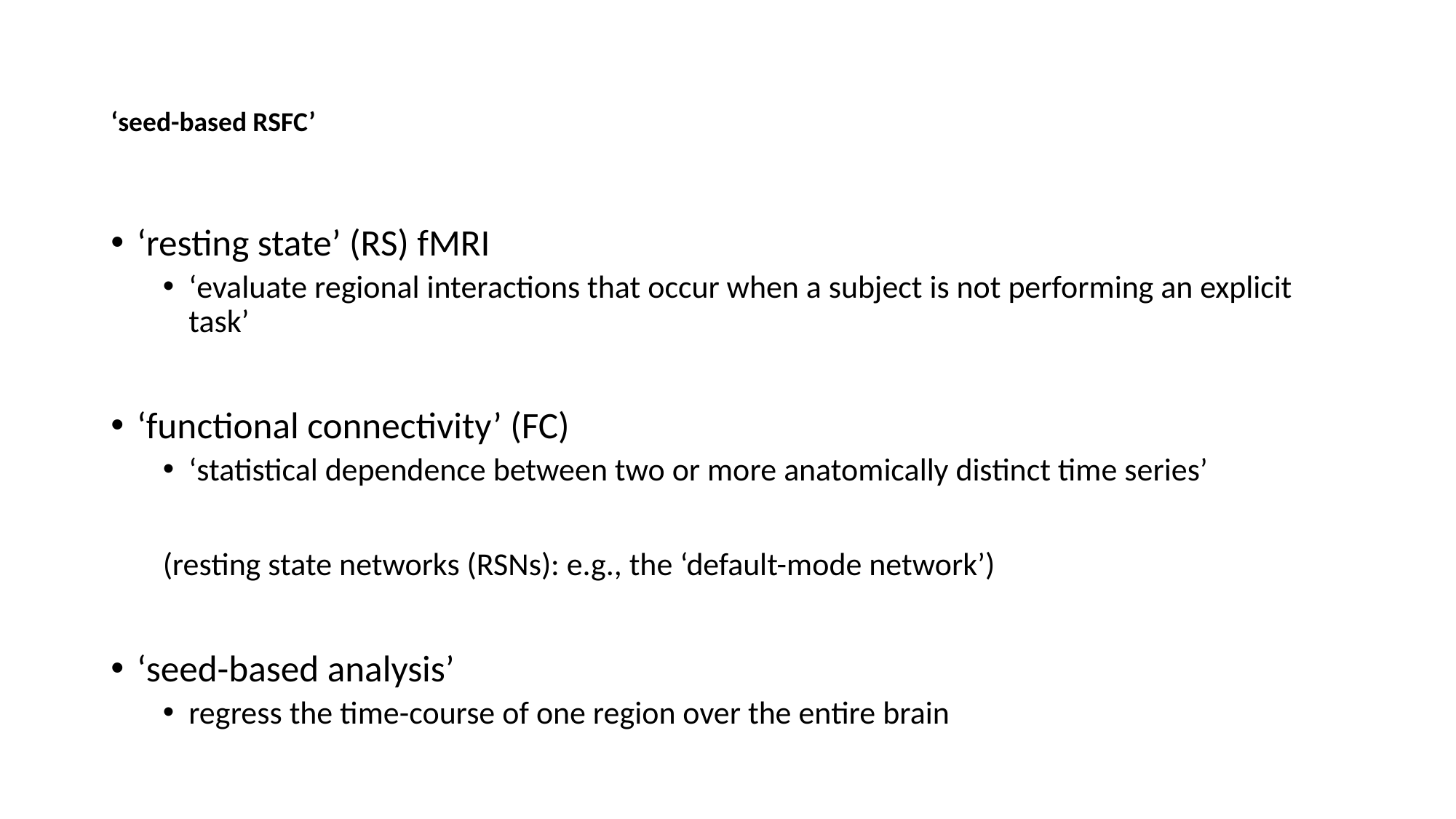

# ‘seed-based RSFC’
‘resting state’ (RS) fMRI
‘evaluate regional interactions that occur when a subject is not performing an explicit task’

‘functional connectivity’ (FC)
‘statistical dependence between two or more anatomically distinct time series’

(resting state networks (RSNs): e.g., the ‘default-mode network’)

‘seed-based analysis’
regress the time-course of one region over the entire brain